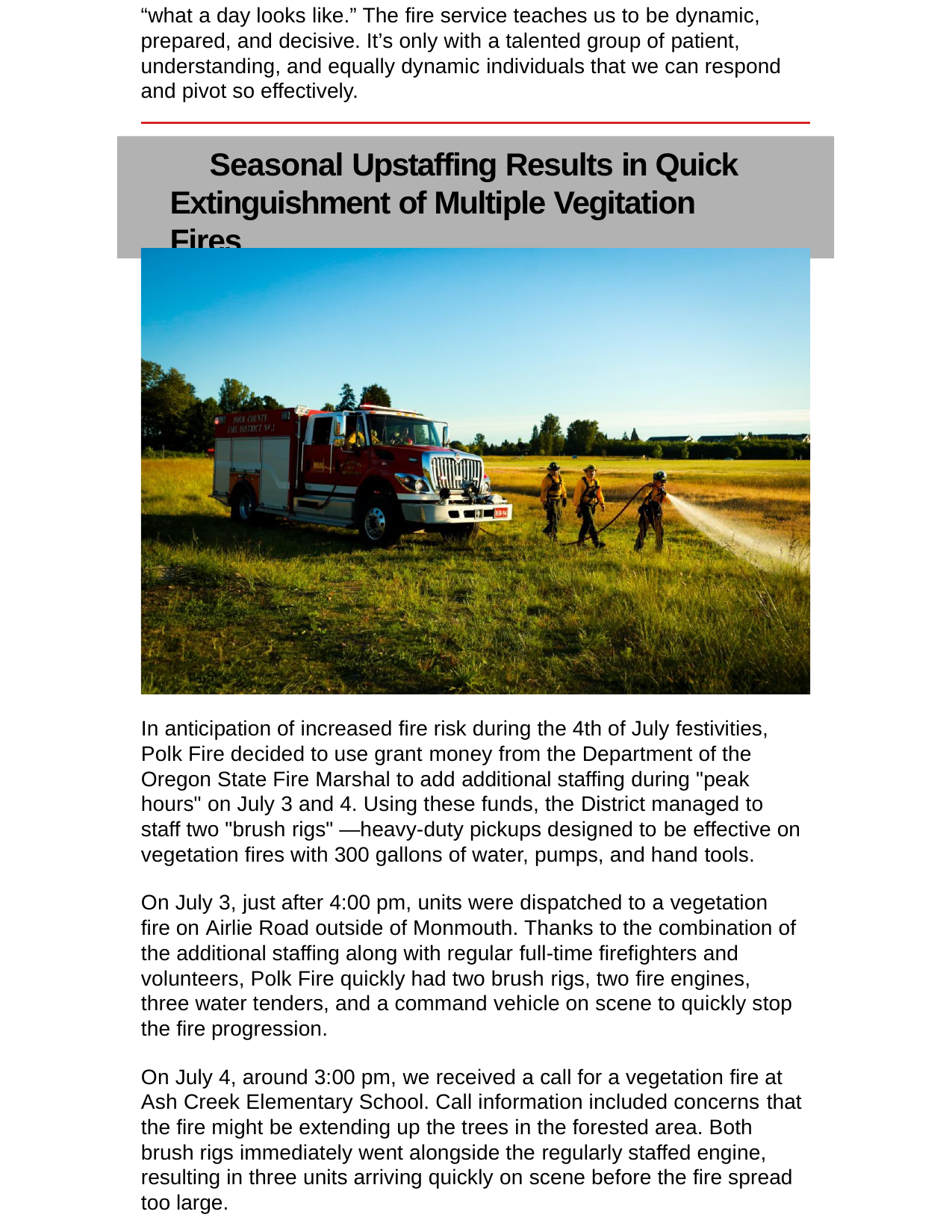

“what a day looks like.” The fire service teaches us to be dynamic,  prepared, and decisive. It’s only with a talented group of patient,  understanding, and equally dynamic individuals that we can respond  and pivot so effectively.

Seasonal Upstaffing Results in Quick  Extinguishment of Multiple Vegitation Fires

In anticipation of increased fire risk during the 4th of July festivities,  Polk Fire decided to use grant money from the Department of the  Oregon State Fire Marshal to add additional staffing during "peak  hours" on July 3 and 4. Using these funds, the District managed to  staff two "brush rigs" —heavy-duty pickups designed to be effective on  vegetation fires with 300 gallons of water, pumps, and hand tools.

On July 3, just after 4:00 pm, units were dispatched to a vegetation  fire on Airlie Road outside of Monmouth. Thanks to the combination of  the additional staffing along with regular full-time firefighters and  volunteers, Polk Fire quickly had two brush rigs, two fire engines,  three water tenders, and a command vehicle on scene to quickly stop  the fire progression.

On July 4, around 3:00 pm, we received a call for a vegetation fire at  Ash Creek Elementary School. Call information included concerns that  the fire might be extending up the trees in the forested area. Both  brush rigs immediately went alongside the regularly staffed engine,  resulting in three units arriving quickly on scene before the fire spread  too large.